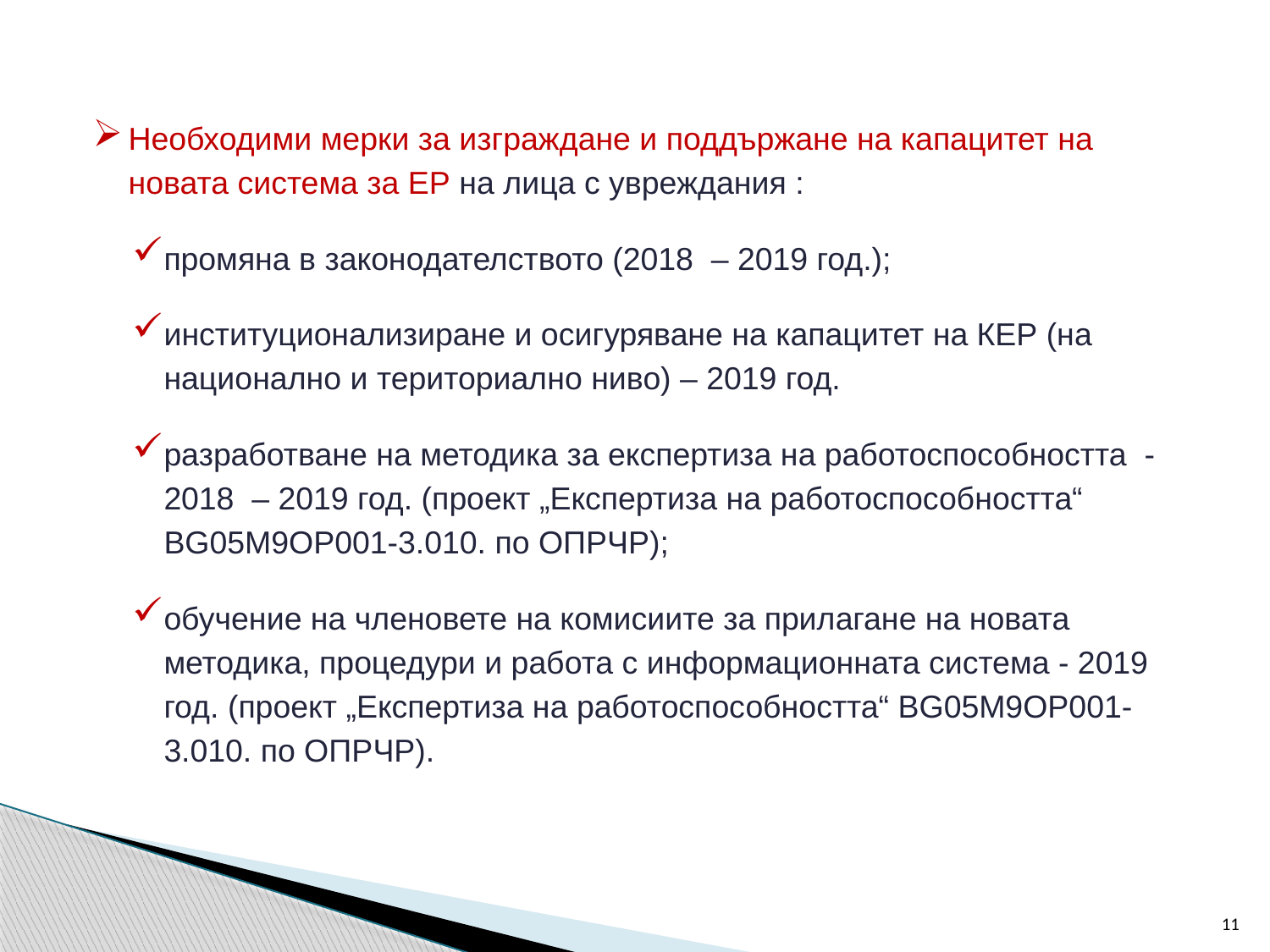

Необходими мерки за изграждане и поддържане на капацитет на новата система за ЕР на лица с увреждания :
промяна в законодателството (2018  – 2019 год.);
институционализиране и осигуряване на капацитет на КЕР (на национално и териториално ниво) – 2019 год.
разработване на методика за експертиза на работоспособността  - 2018  – 2019 год. (проект „Експертиза на работоспособността“ BG05M9OP001-3.010. по ОПРЧР);
обучение на членовете на комисиите за прилагане на новата методика, процедури и работа с информационната система - 2019 год. (проект „Експертиза на работоспособността“ BG05M9OP001-3.010. по ОПРЧР).

11